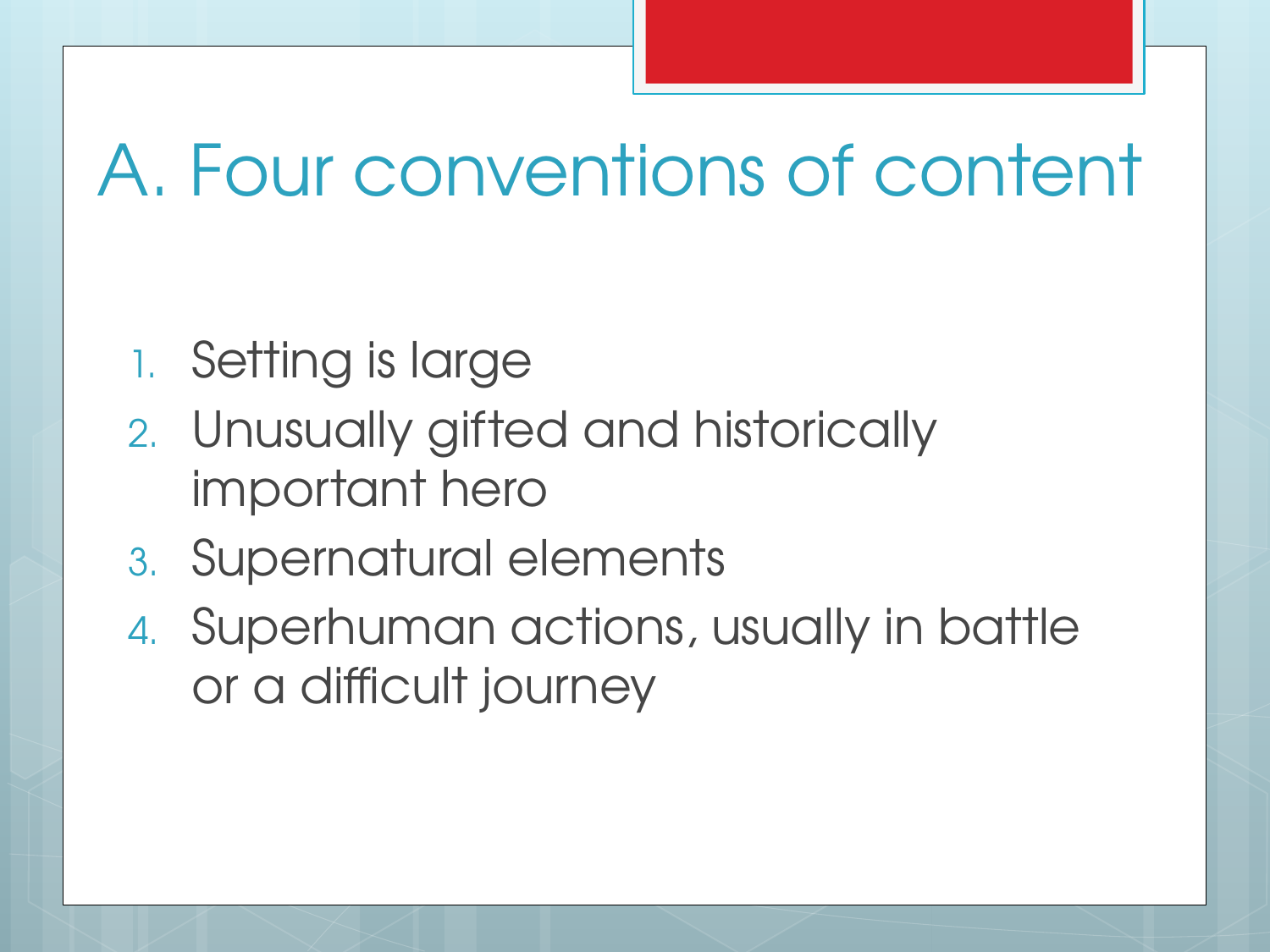

# A. Four conventions of content
Setting is large
Unusually gifted and historically important hero
Supernatural elements
Superhuman actions, usually in battle or a difficult journey